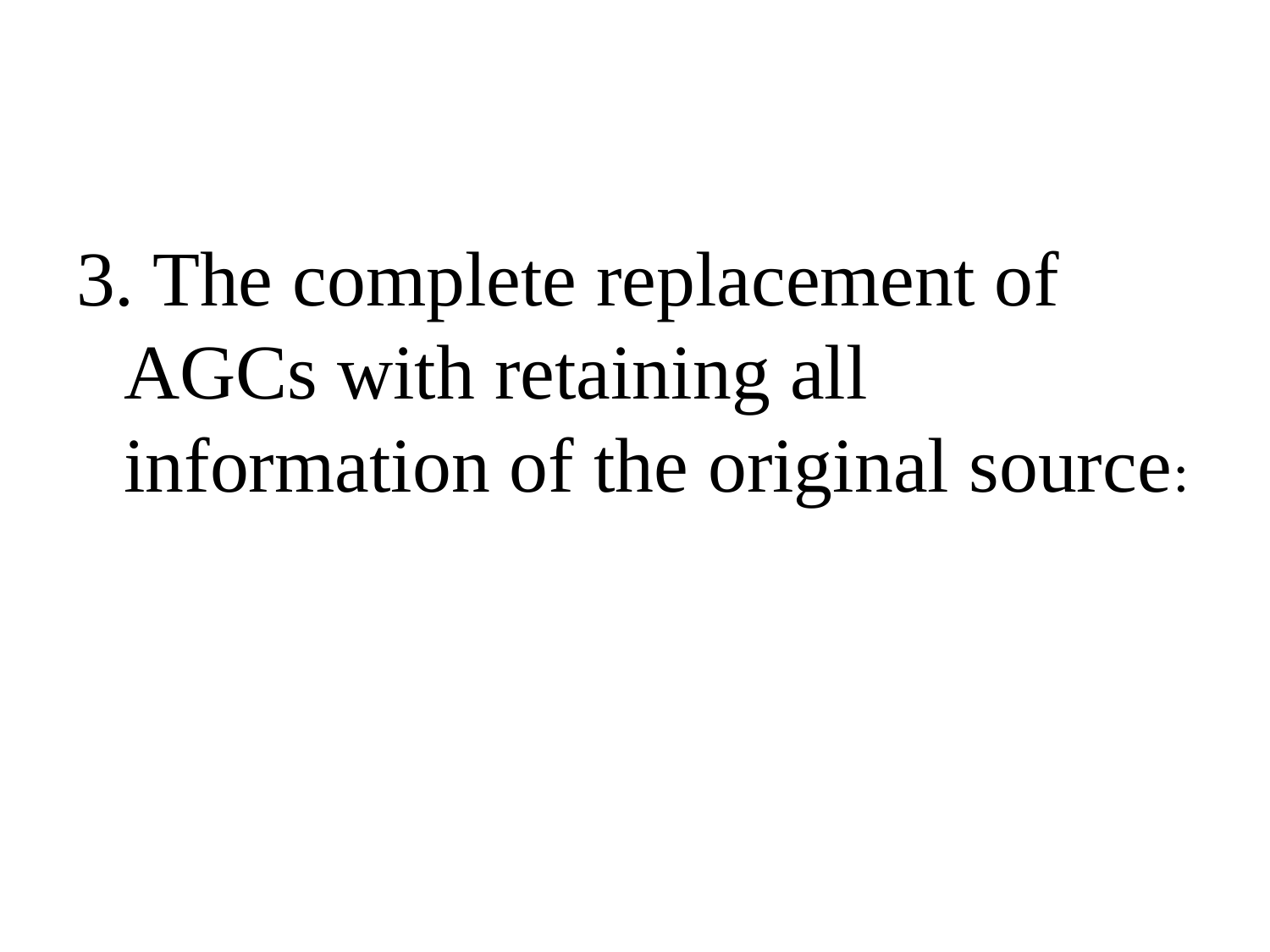

#
3. The complete replacement of AGCs with retaining all information of the original source: